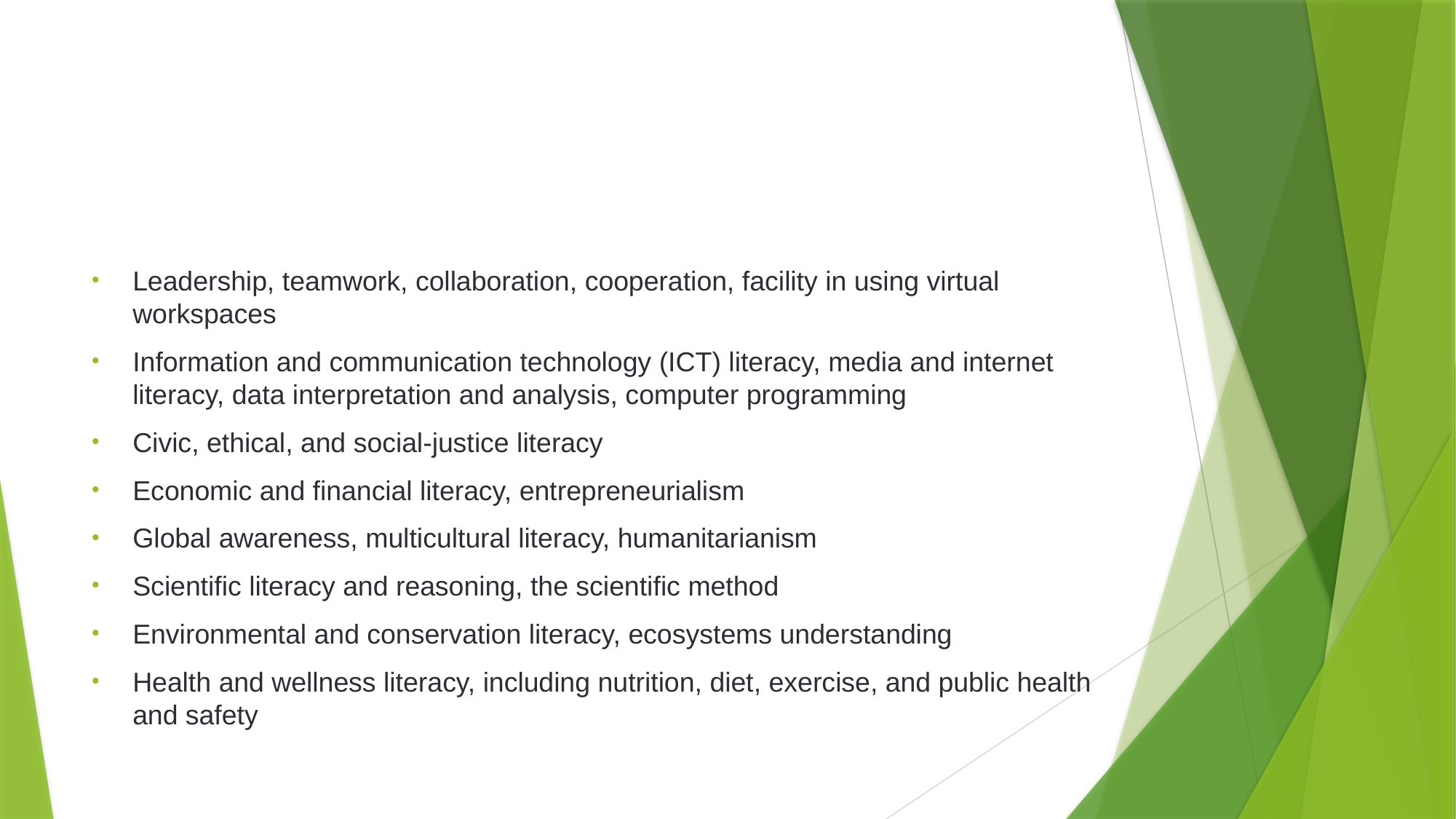

Leadership, teamwork, collaboration, cooperation, facility in using virtual workspaces
Information and communication technology (ICT) literacy, media and internet literacy, data interpretation and analysis, computer programming
Civic, ethical, and social-justice literacy
Economic and financial literacy, entrepreneurialism
Global awareness, multicultural literacy, humanitarianism
Scientific literacy and reasoning, the scientific method
Environmental and conservation literacy, ecosystems understanding
Health and wellness literacy, including nutrition, diet, exercise, and public health and safety